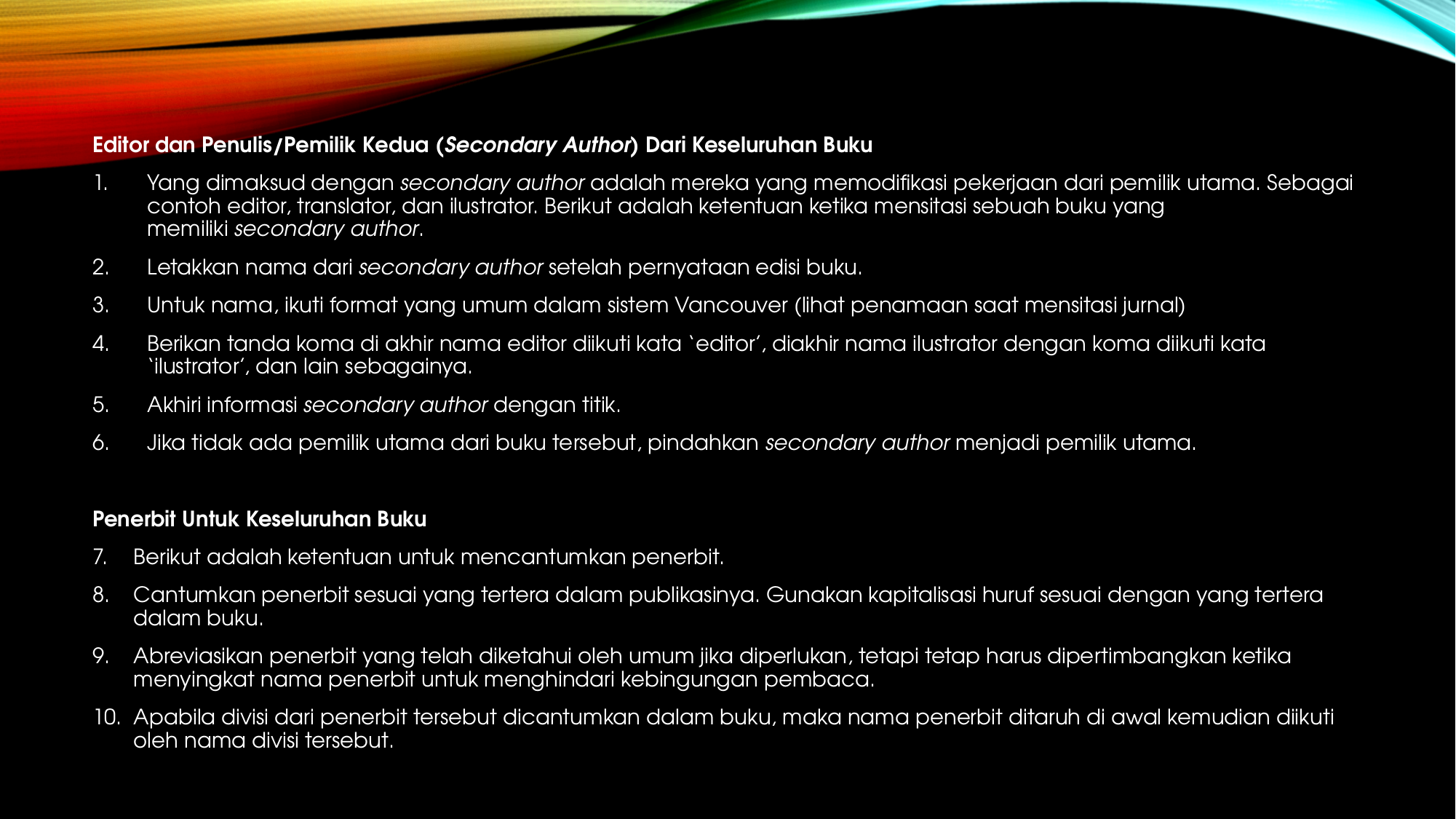

#
Editor dan Penulis/Pemilik Kedua (Secondary Author) Dari Keseluruhan Buku
Yang dimaksud dengan secondary author adalah mereka yang memodifikasi pekerjaan dari pemilik utama. Sebagai contoh editor, translator, dan ilustrator. Berikut adalah ketentuan ketika mensitasi sebuah buku yang memiliki secondary author.
Letakkan nama dari secondary author setelah pernyataan edisi buku.
Untuk nama, ikuti format yang umum dalam sistem Vancouver (lihat penamaan saat mensitasi jurnal)
Berikan tanda koma di akhir nama editor diikuti kata ‘editor’, diakhir nama ilustrator dengan koma diikuti kata ‘ilustrator’, dan lain sebagainya.
Akhiri informasi secondary author dengan titik.
Jika tidak ada pemilik utama dari buku tersebut, pindahkan secondary author menjadi pemilik utama.

Penerbit Untuk Keseluruhan Buku
Berikut adalah ketentuan untuk mencantumkan penerbit.
Cantumkan penerbit sesuai yang tertera dalam publikasinya. Gunakan kapitalisasi huruf sesuai dengan yang tertera dalam buku.
Abreviasikan penerbit yang telah diketahui oleh umum jika diperlukan, tetapi tetap harus dipertimbangkan ketika menyingkat nama penerbit untuk menghindari kebingungan pembaca.
Apabila divisi dari penerbit tersebut dicantumkan dalam buku, maka nama penerbit ditaruh di awal kemudian diikuti oleh nama divisi tersebut.